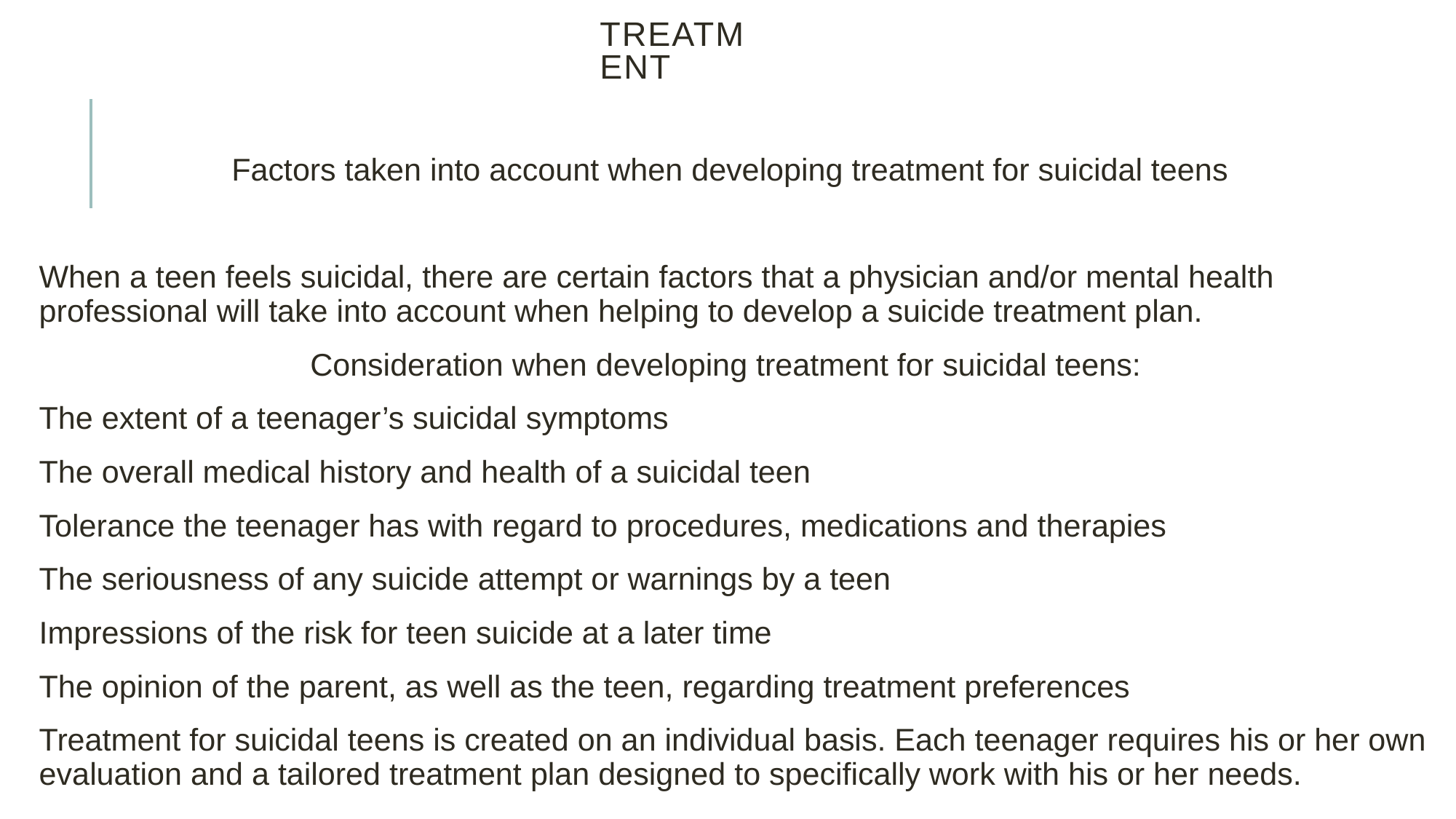

# treatment

Factors taken into account when developing treatment for suicidal teens

When a teen feels suicidal, there are certain factors that a physician and/or mental health professional will take into account when helping to develop a suicide treatment plan.
Consideration when developing treatment for suicidal teens:
The extent of a teenager’s suicidal symptoms
The overall medical history and health of a suicidal teen
Tolerance the teenager has with regard to procedures, medications and therapies
The seriousness of any suicide attempt or warnings by a teen
Impressions of the risk for teen suicide at a later time
The opinion of the parent, as well as the teen, regarding treatment preferences
Treatment for suicidal teens is created on an individual basis. Each teenager requires his or her own evaluation and a tailored treatment plan designed to specifically work with his or her needs.